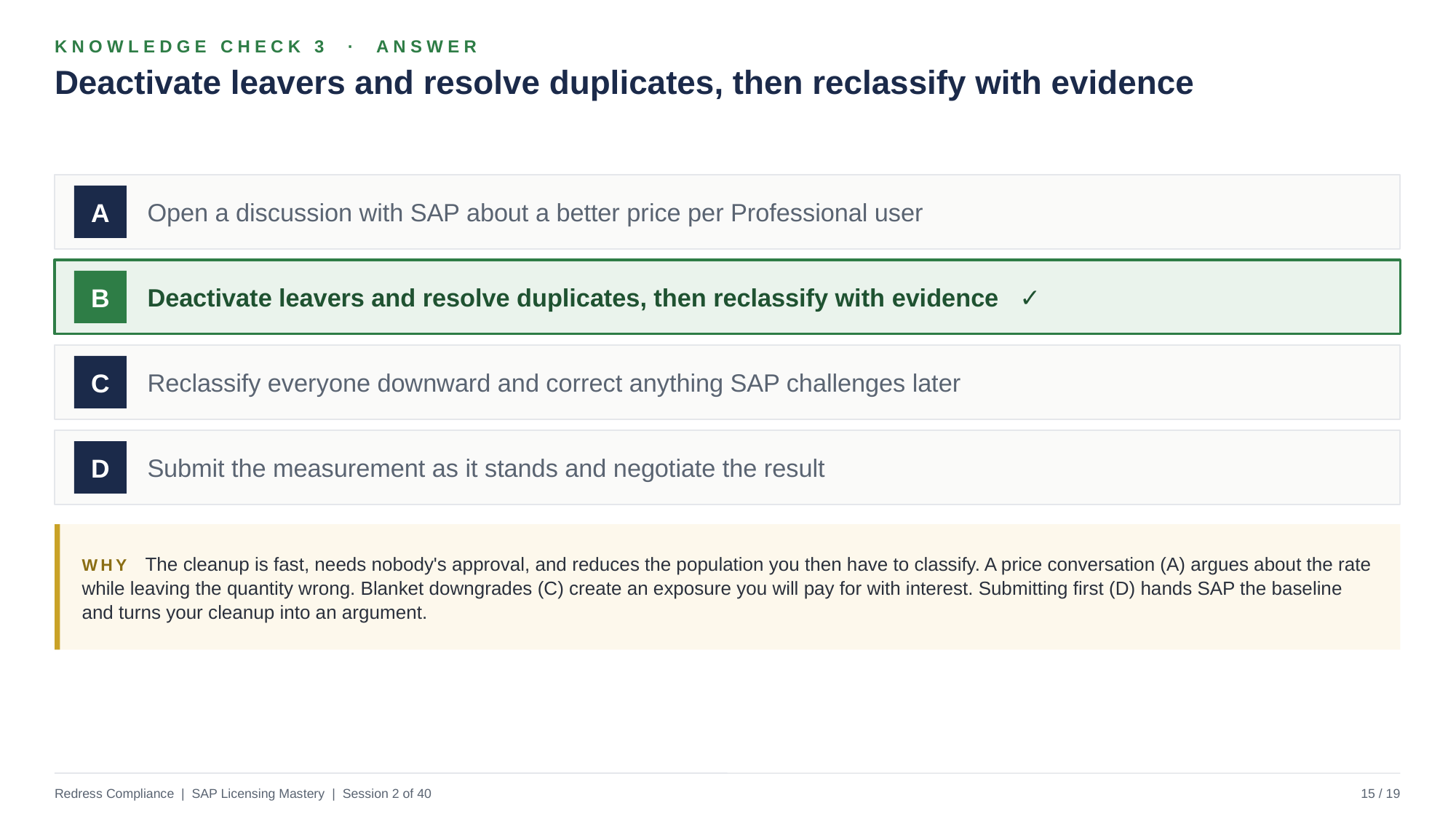

KNOWLEDGE CHECK 3  ·  ANSWER
Deactivate leavers and resolve duplicates, then reclassify with evidence

Open a discussion with SAP about a better price per Professional user

A

Deactivate leavers and resolve duplicates, then reclassify with evidence   ✓

B

Reclassify everyone downward and correct anything SAP challenges later

C

Submit the measurement as it stands and negotiate the result

D

WHY  The cleanup is fast, needs nobody's approval, and reduces the population you then have to classify. A price conversation (A) argues about the rate while leaving the quantity wrong. Blanket downgrades (C) create an exposure you will pay for with interest. Submitting first (D) hands SAP the baseline and turns your cleanup into an argument.

Redress Compliance  |  SAP Licensing Mastery  |  Session 2 of 40
15 / 19